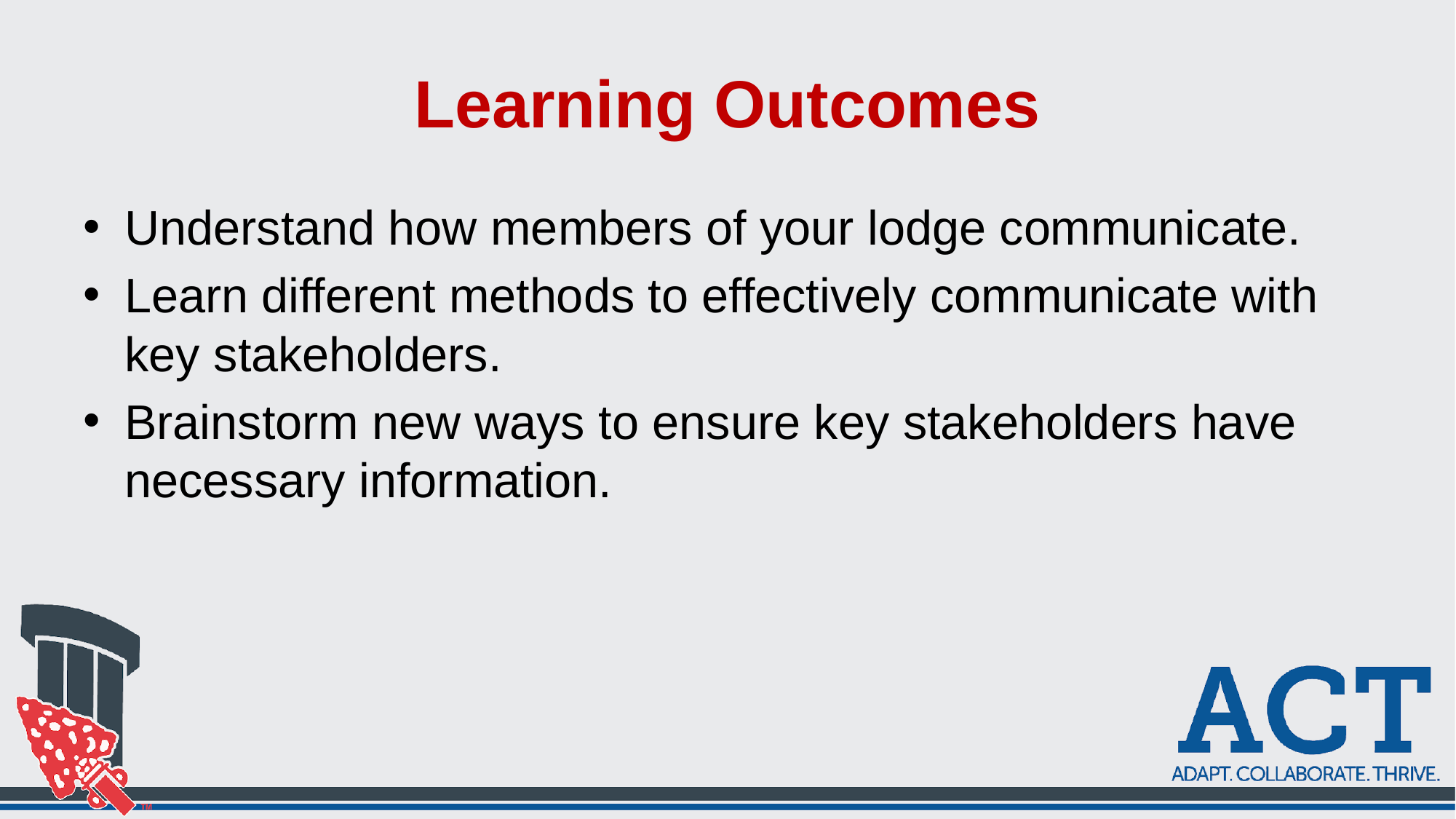

# Learning Outcomes
Understand how members of your lodge communicate.
Learn different methods to effectively communicate with key stakeholders.
Brainstorm new ways to ensure key stakeholders have necessary information.